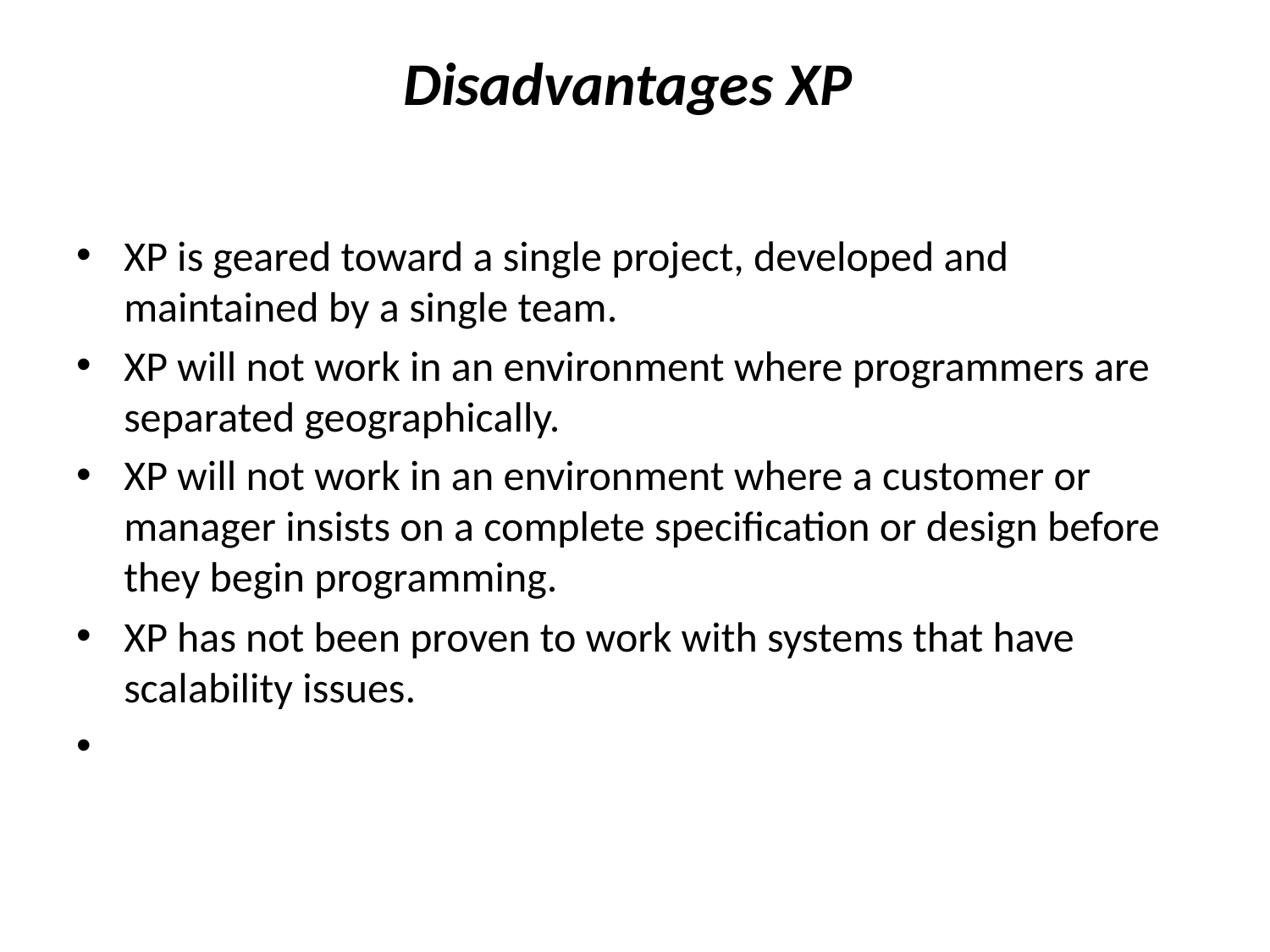

# Disadvantages XP
XP is geared toward a single project, developed and maintained by a single team.
XP will not work in an environment where programmers are separated geographically.
XP will not work in an environment where a customer or manager insists on a complete specification or design before they begin programming.
XP has not been proven to work with systems that have scalability issues.